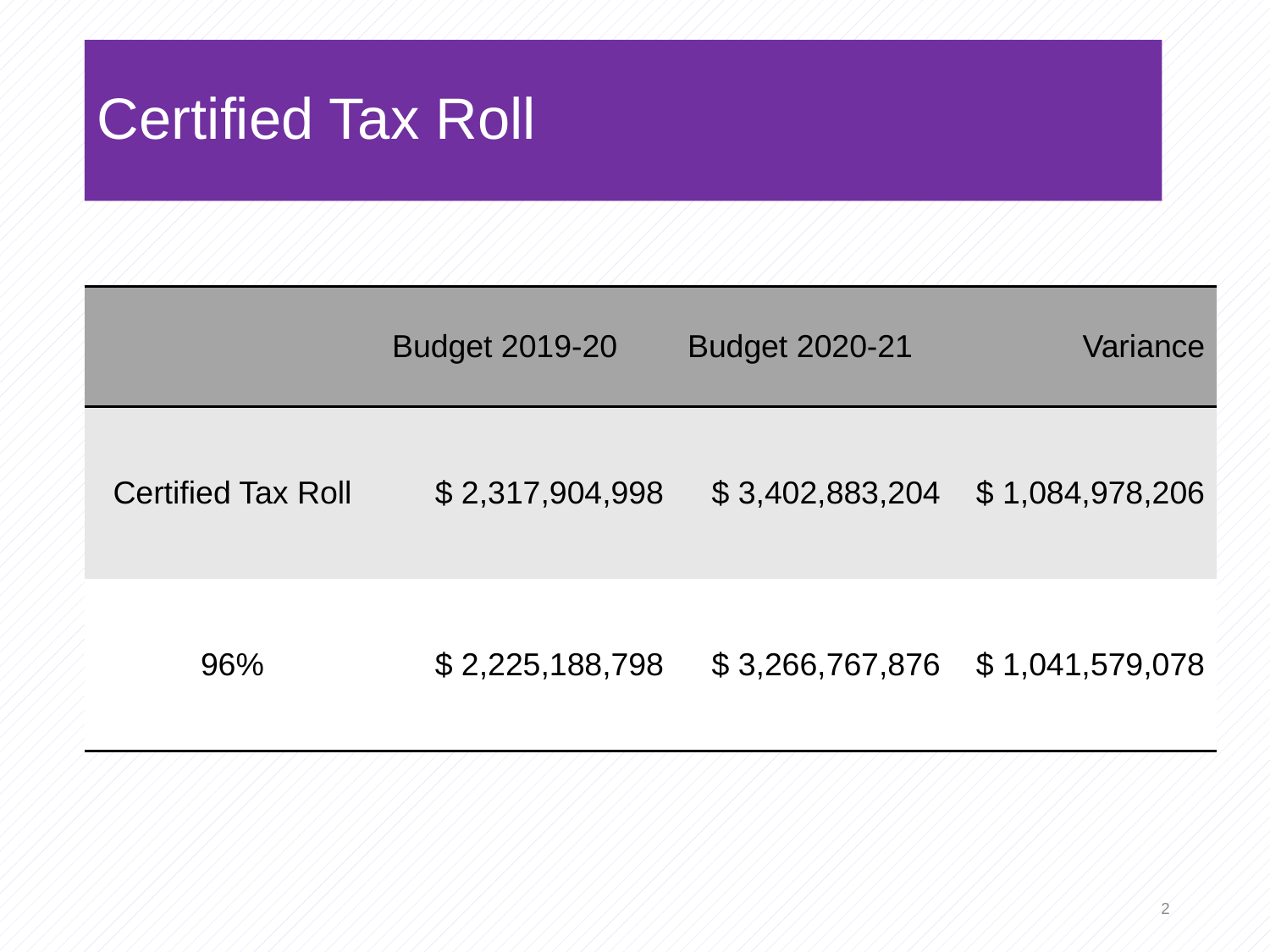

# Certified Tax Roll
|  | Budget 2019-20 | Budget 2020-21 | Variance |
| --- | --- | --- | --- |
| Certified Tax Roll | $ 2,317,904,998 | $ 3,402,883,204 | $ 1,084,978,206 |
| 96% | $ 2,225,188,798 | $ 3,266,767,876 | $ 1,041,579,078 |
2